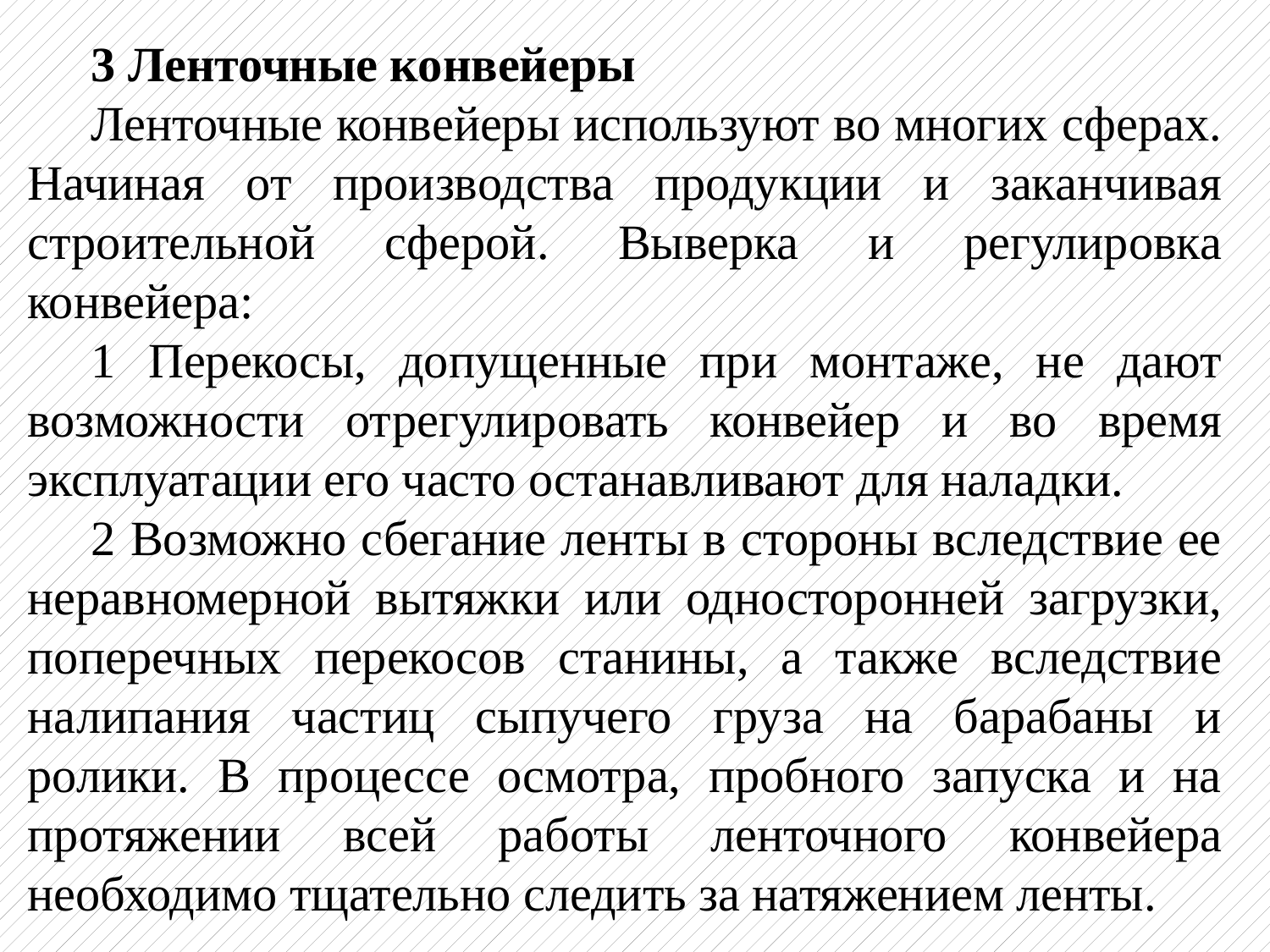

3 Ленточные конвейеры
Ленточные конвейеры используют во многих сферах. Начиная от производства продукции и заканчивая строительной сферой. Выверка и регулировка конвейера:
1 Перекосы, допущенные при монтаже, не дают возможности отрегулировать конвейер и во время эксплуатации его часто останавливают для наладки.
2 Возможно сбегание ленты в стороны вследствие ее неравномерной вытяжки или односторонней загрузки, поперечных перекосов станины, а также вследствие налипания частиц сыпучего груза на барабаны и ролики. В процессе осмотра, пробного запуска и на протяжении всей работы ленточного конвейера необходимо тщательно следить за натяжением ленты.